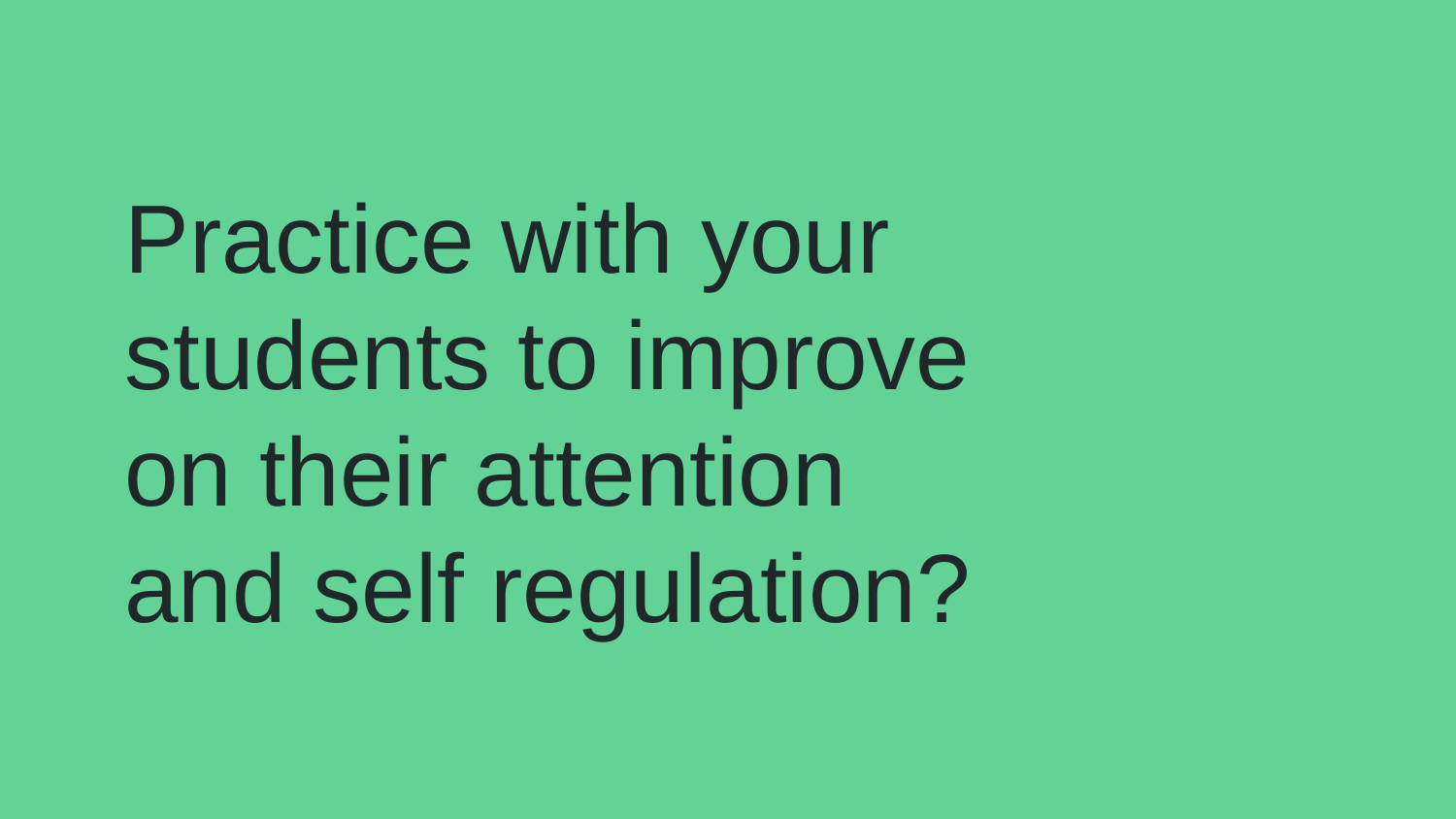

# Practice with your students to improve on their attention and self regulation?